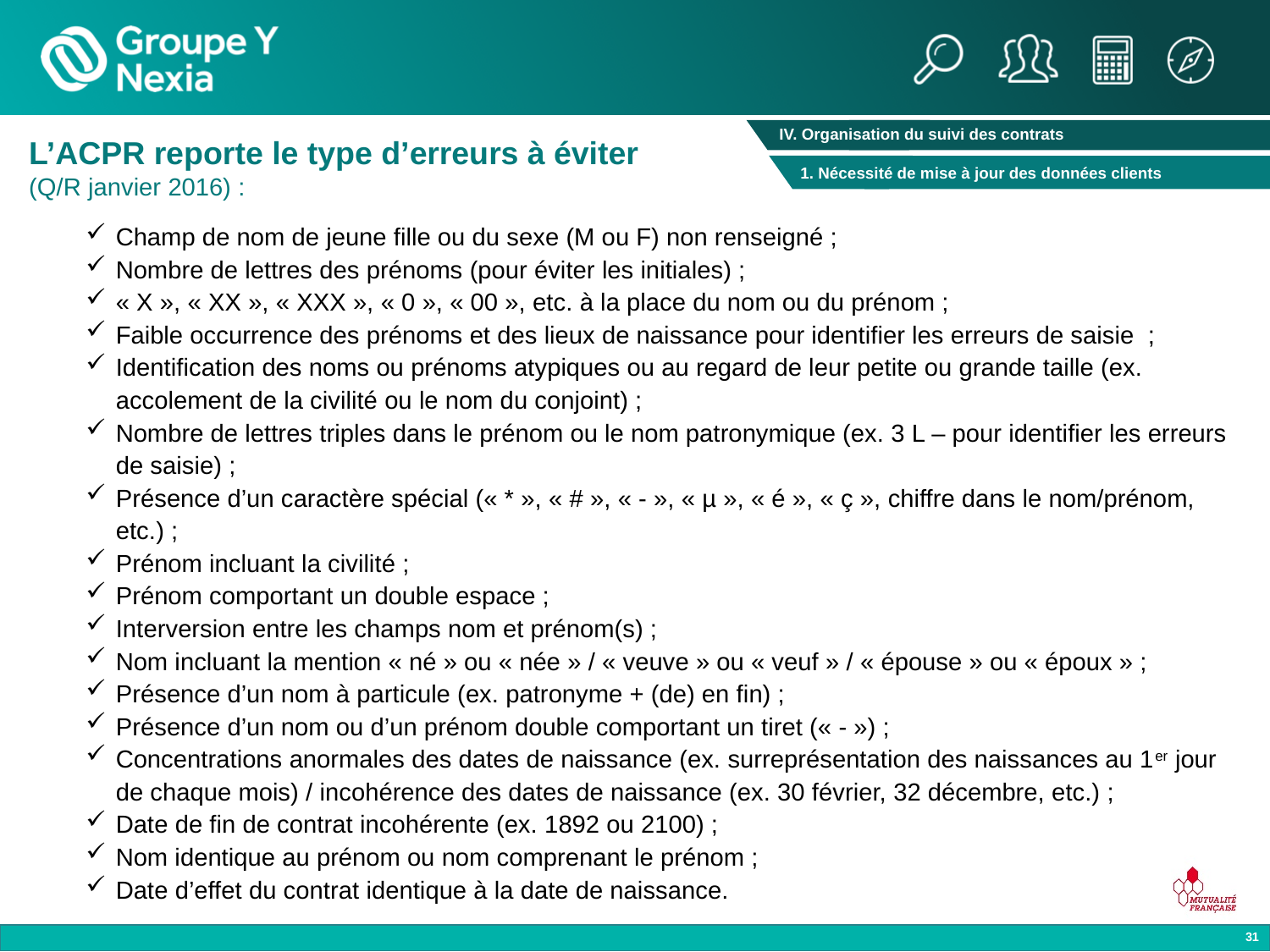

IV. Organisation du suivi des contrats

L’ACPR reporte le type d’erreurs à éviter
(Q/R janvier 2016) :
1. Nécessité de mise à jour des données clients
Champ de nom de jeune fille ou du sexe (M ou F) non renseigné ;
Nombre de lettres des prénoms (pour éviter les initiales) ;
« X », « XX », « XXX », « 0 », « 00 », etc. à la place du nom ou du prénom ;
Faible occurrence des prénoms et des lieux de naissance pour identifier les erreurs de saisie  ;
Identification des noms ou prénoms atypiques ou au regard de leur petite ou grande taille (ex. accolement de la civilité ou le nom du conjoint) ;
Nombre de lettres triples dans le prénom ou le nom patronymique (ex. 3 L – pour identifier les erreurs de saisie) ;
Présence d’un caractère spécial (« * », « # », « - », « µ », « é », « ç », chiffre dans le nom/prénom, etc.) ;
Prénom incluant la civilité ;
Prénom comportant un double espace ;
Interversion entre les champs nom et prénom(s) ;
Nom incluant la mention « né » ou « née » / « veuve » ou « veuf » / « épouse » ou « époux » ;
Présence d’un nom à particule (ex. patronyme + (de) en fin) ;
Présence d’un nom ou d’un prénom double comportant un tiret (« - ») ;
Concentrations anormales des dates de naissance (ex. surreprésentation des naissances au 1er jour de chaque mois) / incohérence des dates de naissance (ex. 30 février, 32 décembre, etc.) ;
Date de fin de contrat incohérente (ex. 1892 ou 2100) ;
Nom identique au prénom ou nom comprenant le prénom ;
Date d’effet du contrat identique à la date de naissance.